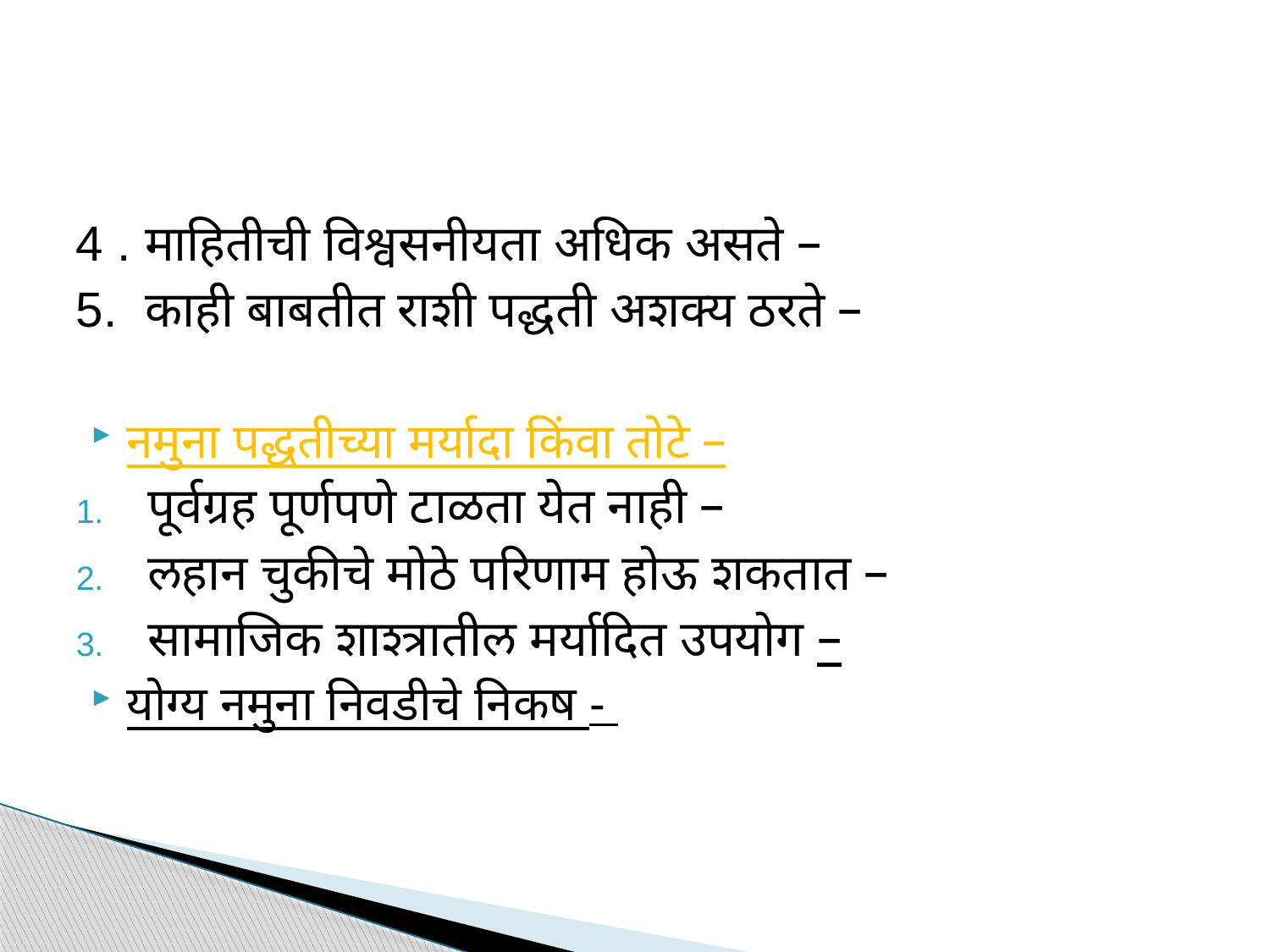

4 . माहितीची विश्वसनीयता अधिक असते –
5.  काही बाबतीत राशी पद्धती अशक्य ठरते –

नमुना पद्धतीच्या मर्यादा किंवा तोटे –
पूर्वग्रह पूर्णपणे टाळता येत नाही –
लहान चुकीचे मोठे परिणाम होऊ शकतात –
सामाजिक शाश्त्रातील मर्यादित उपयोग –
योग्य नमुना निवडीचे निकष -